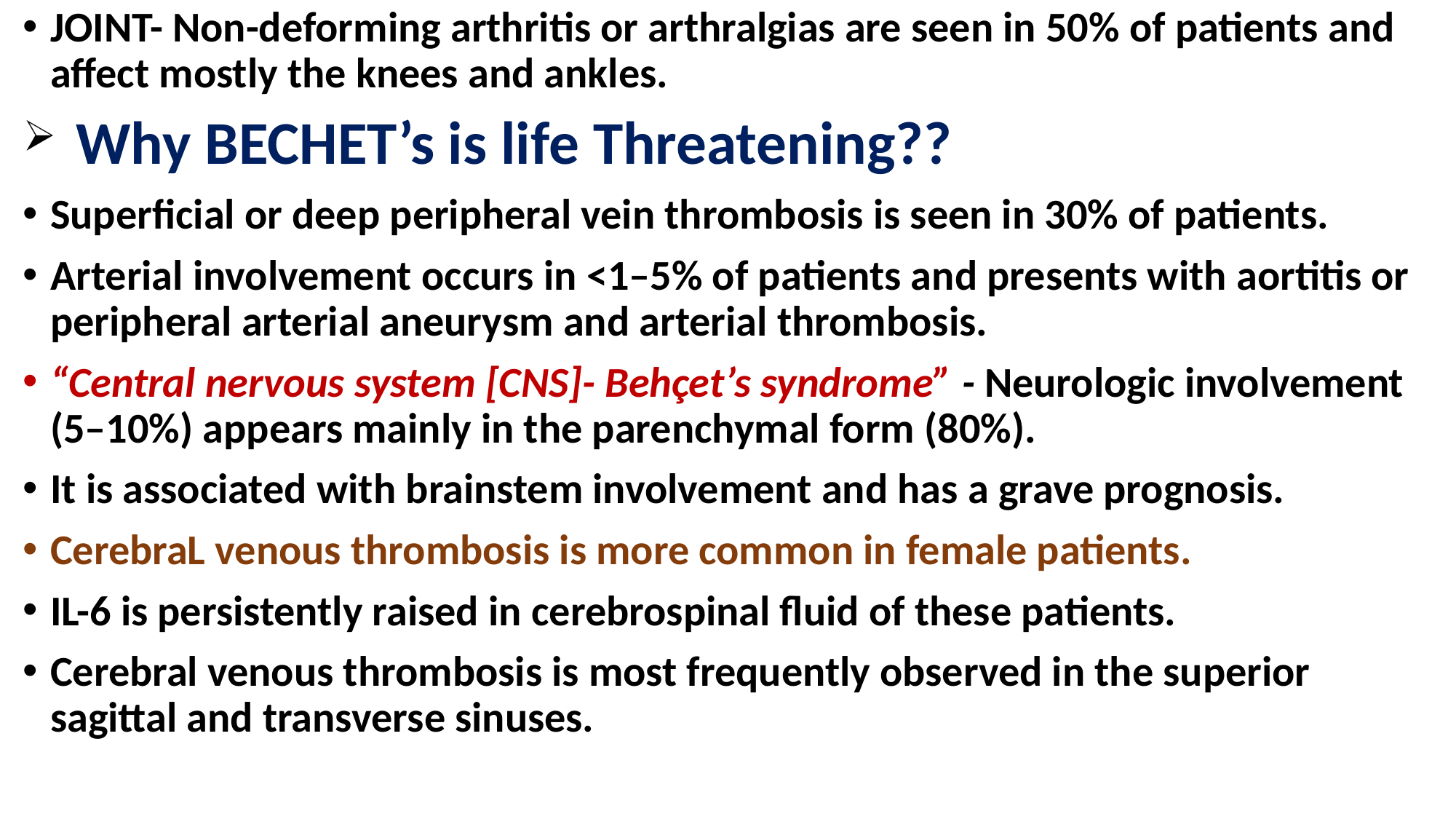

JOINT- Non-deforming arthritis or arthralgias are seen in 50% of patients and affect mostly the knees and ankles.
  Why BECHET’s is life Threatening??
Superficial or deep peripheral vein thrombosis is seen in 30% of patients.
Arterial involvement occurs in <1–5% of patients and presents with aortitis or peripheral arterial aneurysm and arterial thrombosis.
“Central nervous system [CNS]- Behçet’s syndrome” - Neurologic involvement (5–10%) appears mainly in the parenchymal form (80%).
It is associated with brainstem involvement and has a grave prognosis.
CerebraL venous thrombosis is more common in female patients.
IL-6 is persistently raised in cerebrospinal fluid of these patients.
Cerebral venous thrombosis is most frequently observed in the superior sagittal and transverse sinuses.